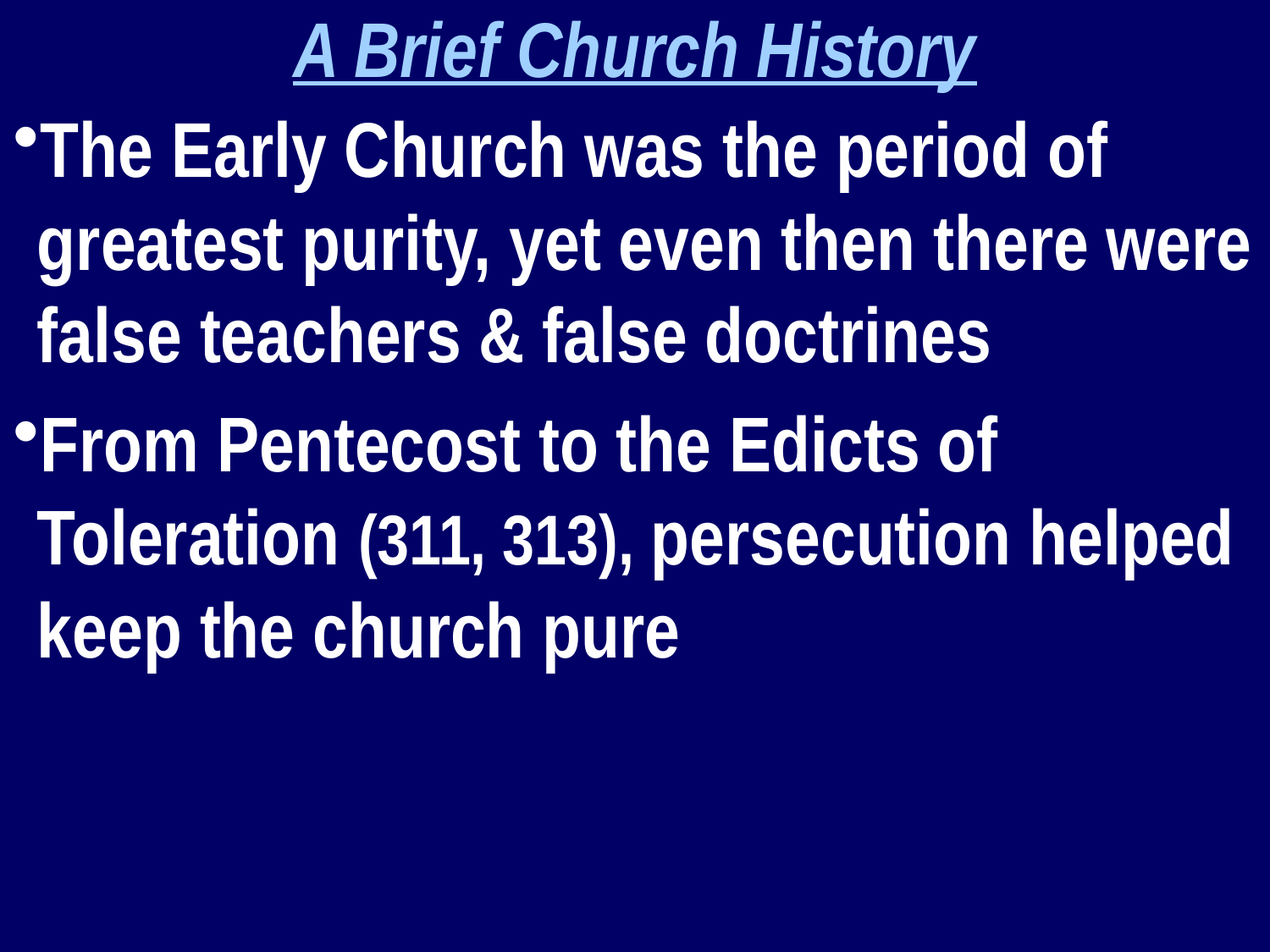

A Brief Church History
The Early Church was the period of greatest purity, yet even then there were false teachers & false doctrines
From Pentecost to the Edicts of Toleration (311, 313), persecution helped keep the church pure